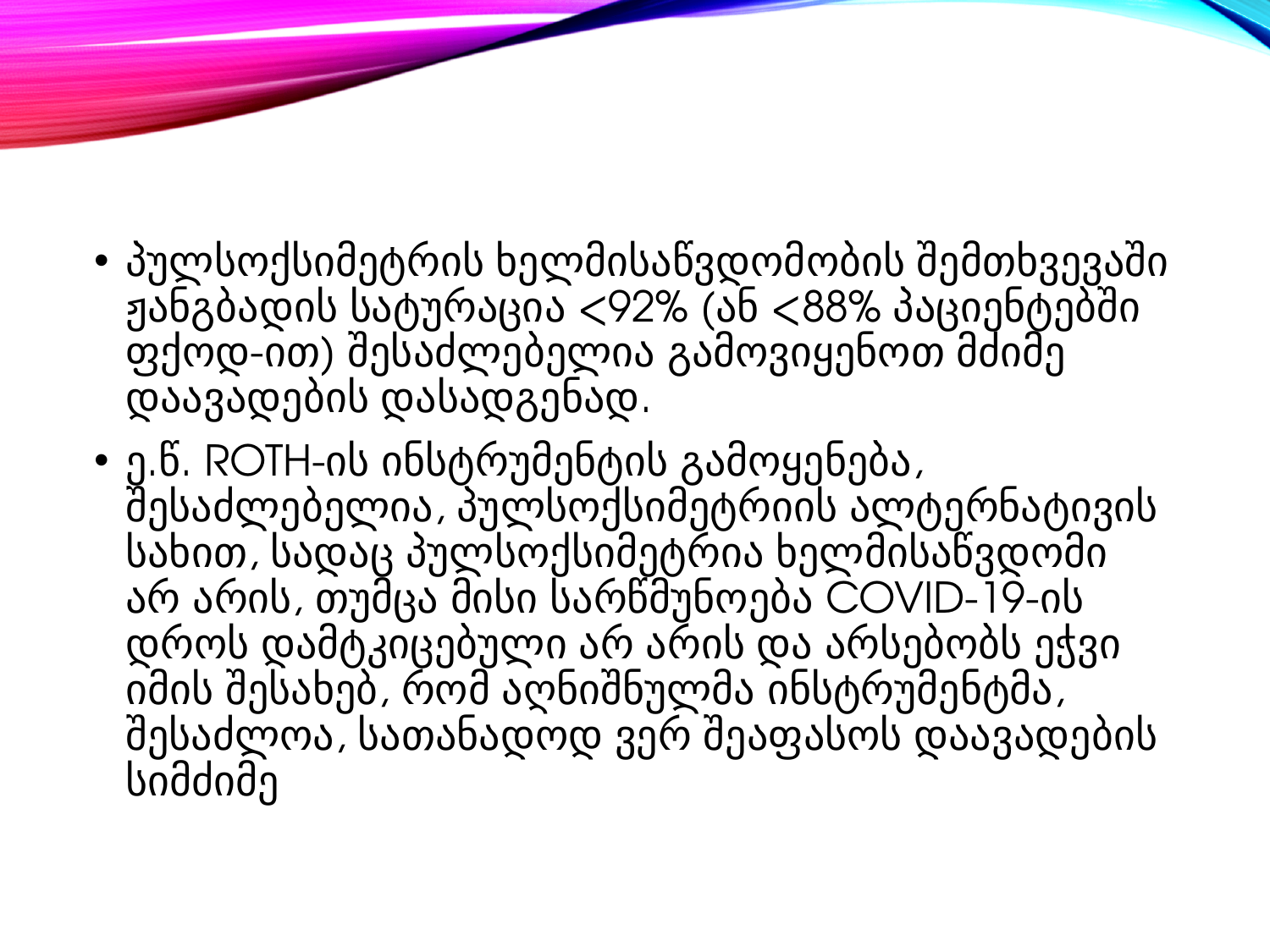

პულსოქსიმეტრის ხელმისაწვდომობის შემთხვევაში ჟანგბადის სატურაცია <92% (ან <88% პაციენტებში ფქოდ-ით) შესაძლებელია გამოვიყენოთ მძიმე დაავადების დასადგენად.
ე.წ. ROTH-ის ინსტრუმენტის გამოყენება, შესაძლებელია, პულსოქსიმეტრიის ალტერნატივის სახით, სადაც პულსოქსიმეტრია ხელმისაწვდომი არ არის, თუმცა მისი სარწმუნოება COVID-19-ის დროს დამტკიცებული არ არის და არსებობს ეჭვი იმის შესახებ, რომ აღნიშნულმა ინსტრუმენტმა, შესაძლოა, სათანადოდ ვერ შეაფასოს დაავადების სიმძიმე